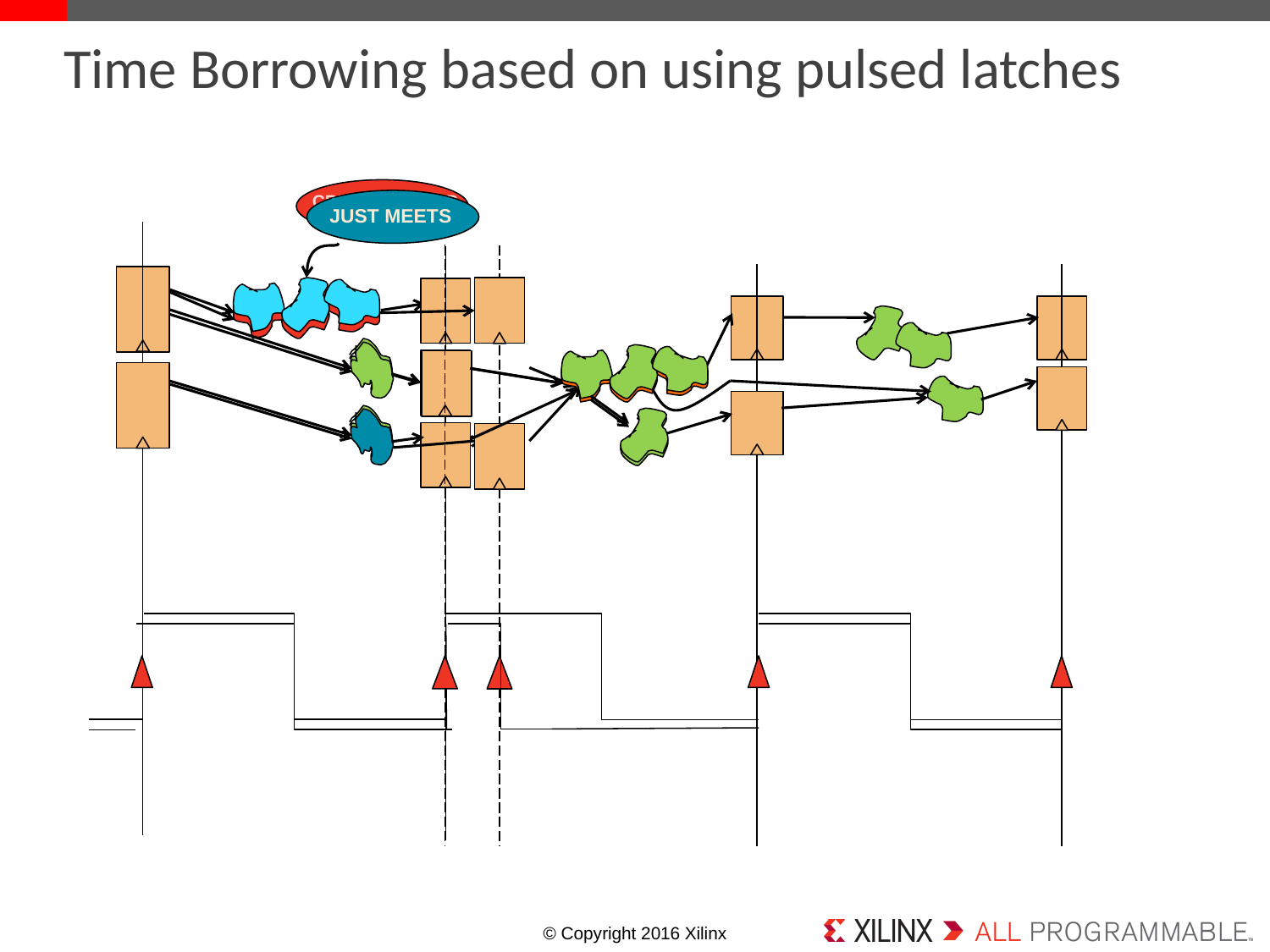

# Time Borrowing based on using pulsed latches

CRITICAL SETUP
          PATH

JUST MEETS